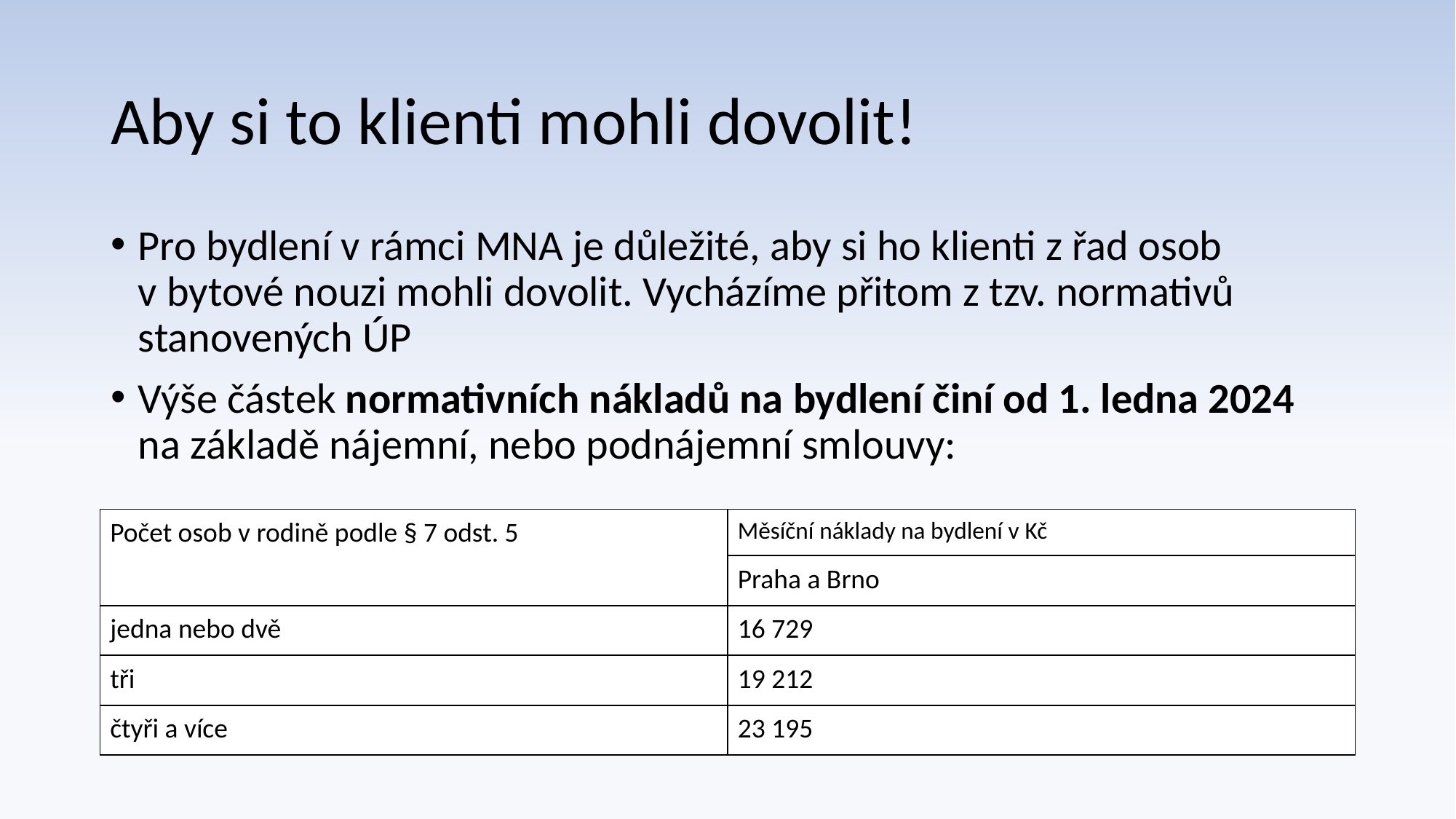

# Aby si to klienti mohli dovolit!
Pro bydlení v rámci MNA je důležité, aby si ho klienti z řad osob v bytové nouzi mohli dovolit. Vycházíme přitom z tzv. normativů stanovených ÚP
Výše částek normativních nákladů na bydlení činí od 1. ledna 2024 na základě nájemní, nebo podnájemní smlouvy:

| Počet osob v rodině podle § 7 odst. 5 | Měsíční náklady na bydlení v Kč |
| --- | --- |
|  | Praha a Brno |
| jedna nebo dvě | 16 729 |
| tři | 19 212 |
| čtyři a více | 23 195 |